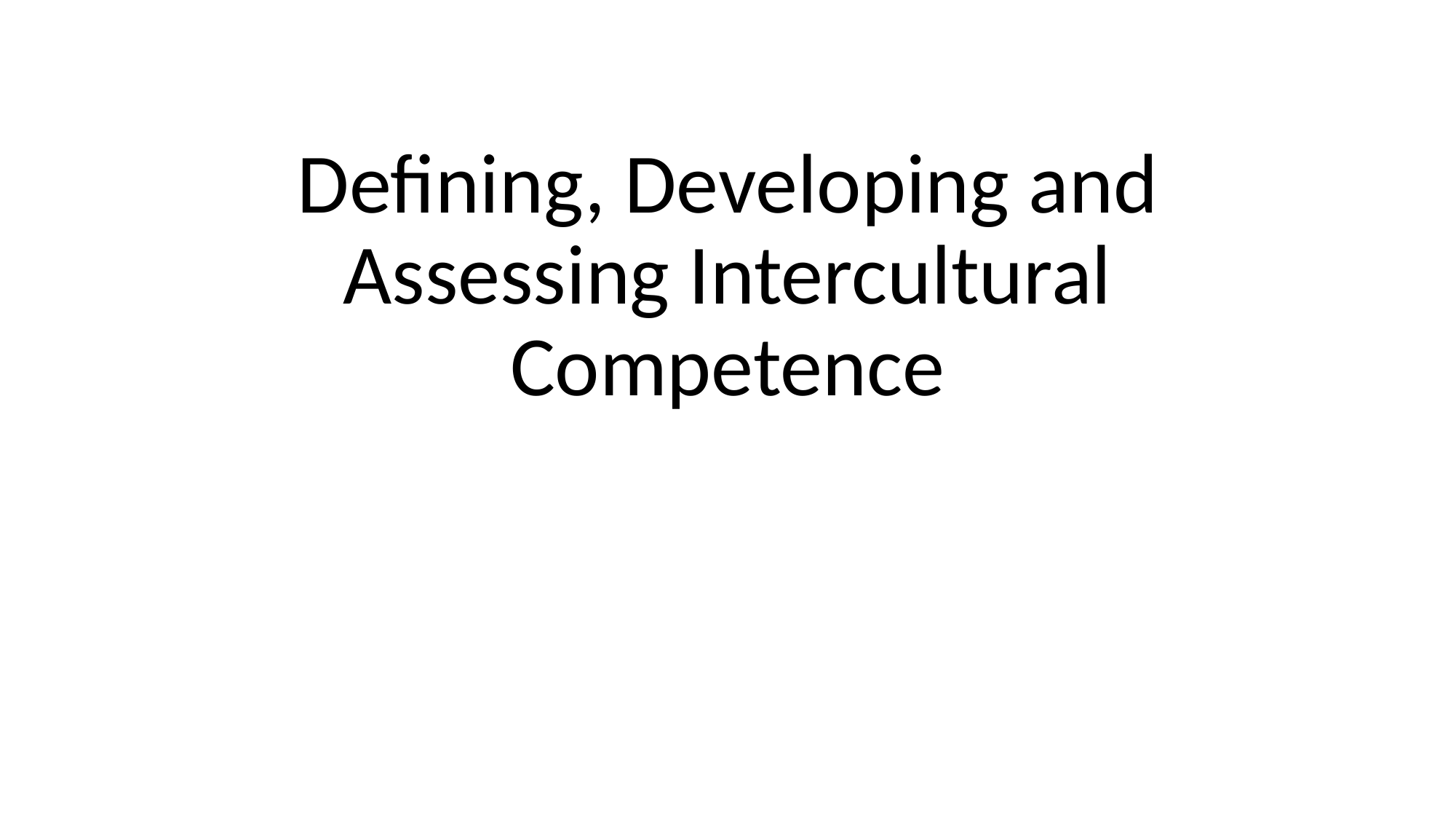

# Defining, Developing and Assessing Intercultural Competence